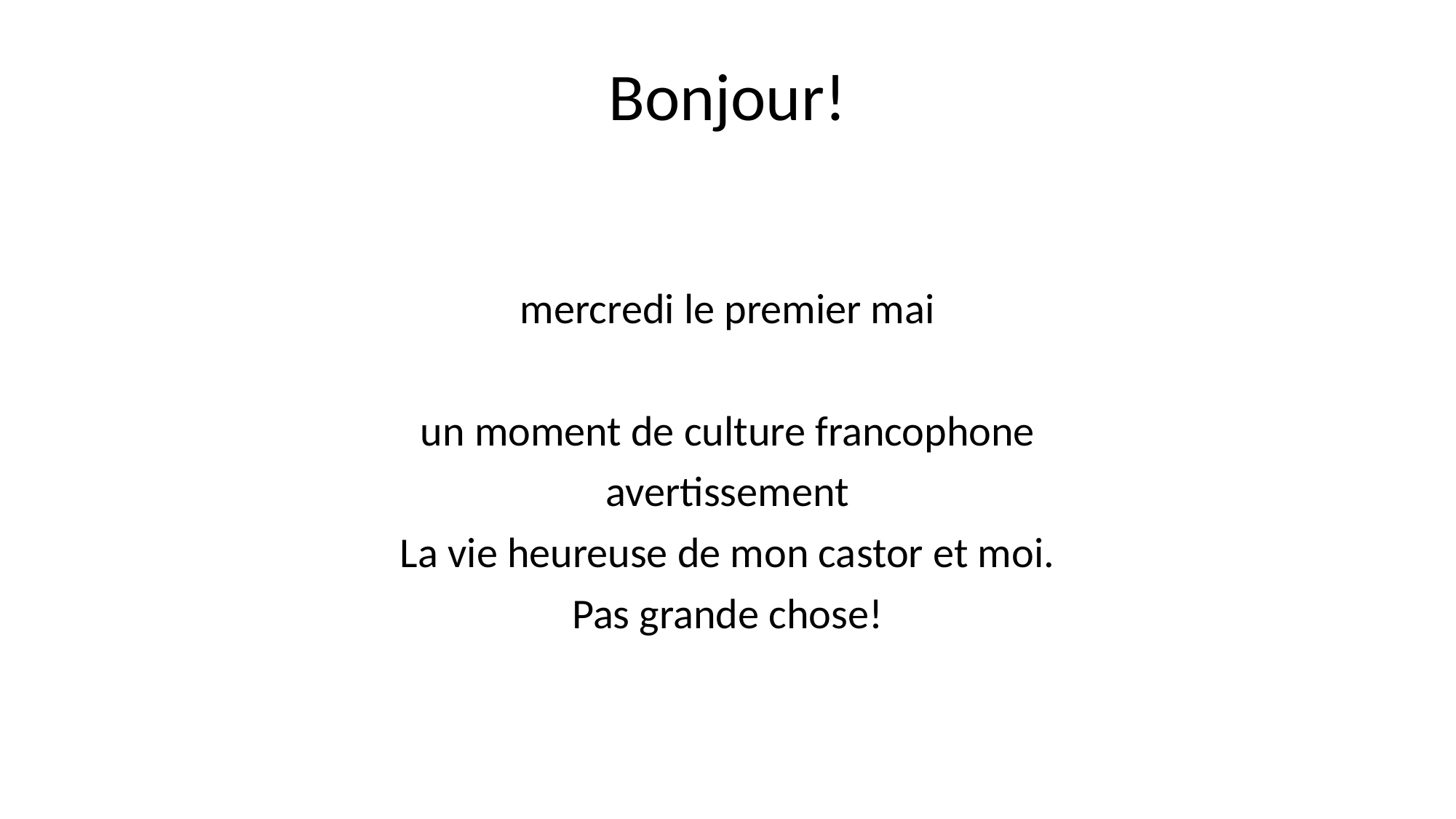

# Bonjour!

mercredi le premier mai

un moment de culture francophone
avertissement
La vie heureuse de mon castor et moi.
Pas grande chose!